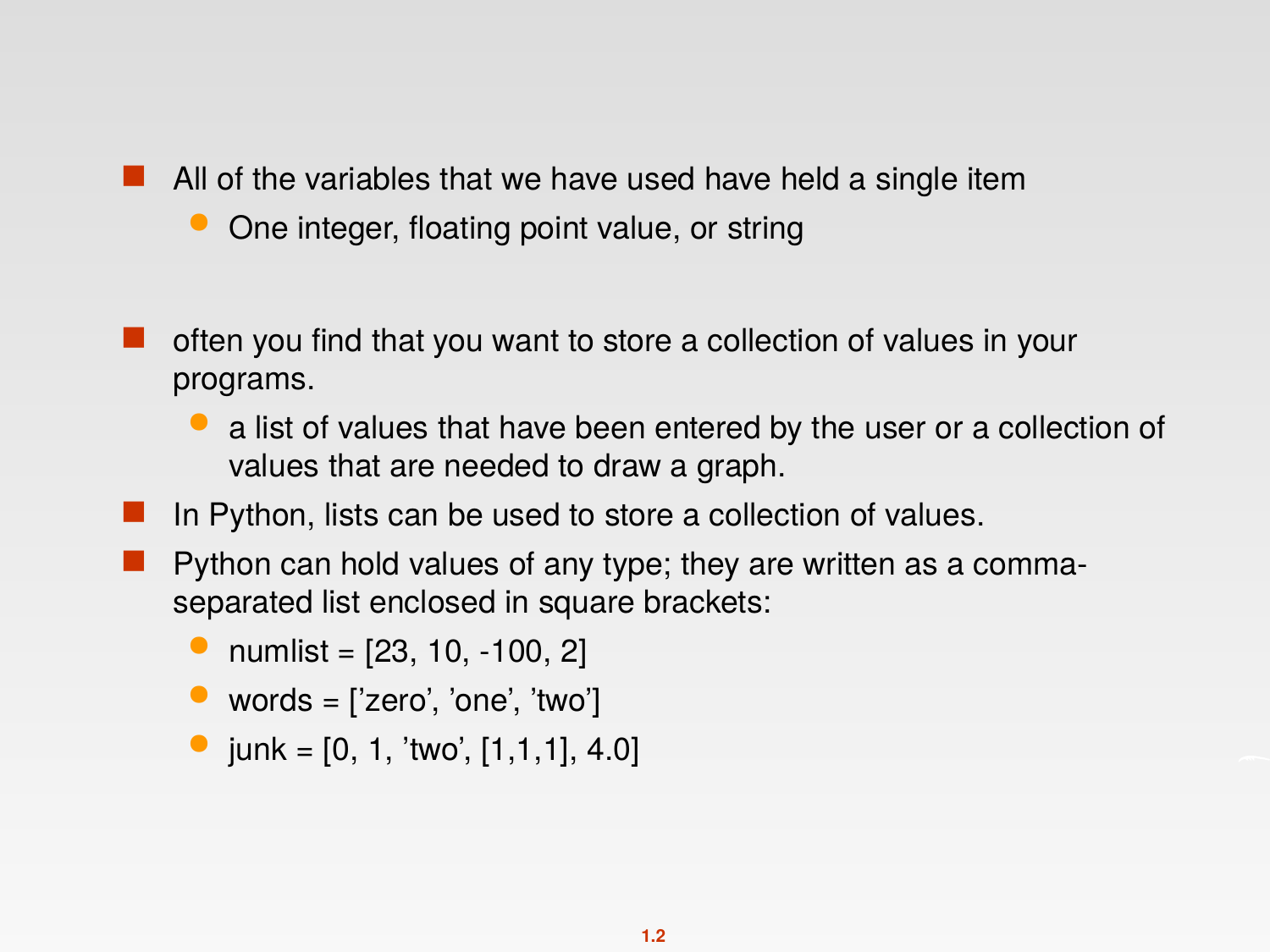

#
All of the variables that we have used have held a single item
One integer, ﬂoating point value, or string

often you find that you want to store a collection of values in your programs.
a list of values that have been entered by the user or a collection of values that are needed to draw a graph.
In Python, lists can be used to store a collection of values.
Python can hold values of any type; they are written as a comma-separated list enclosed in square brackets:
numlist = [23, 10, -100, 2]
words = [’zero’, ’one’, ’two’]
junk = [0, 1, ’two’, [1,1,1], 4.0]